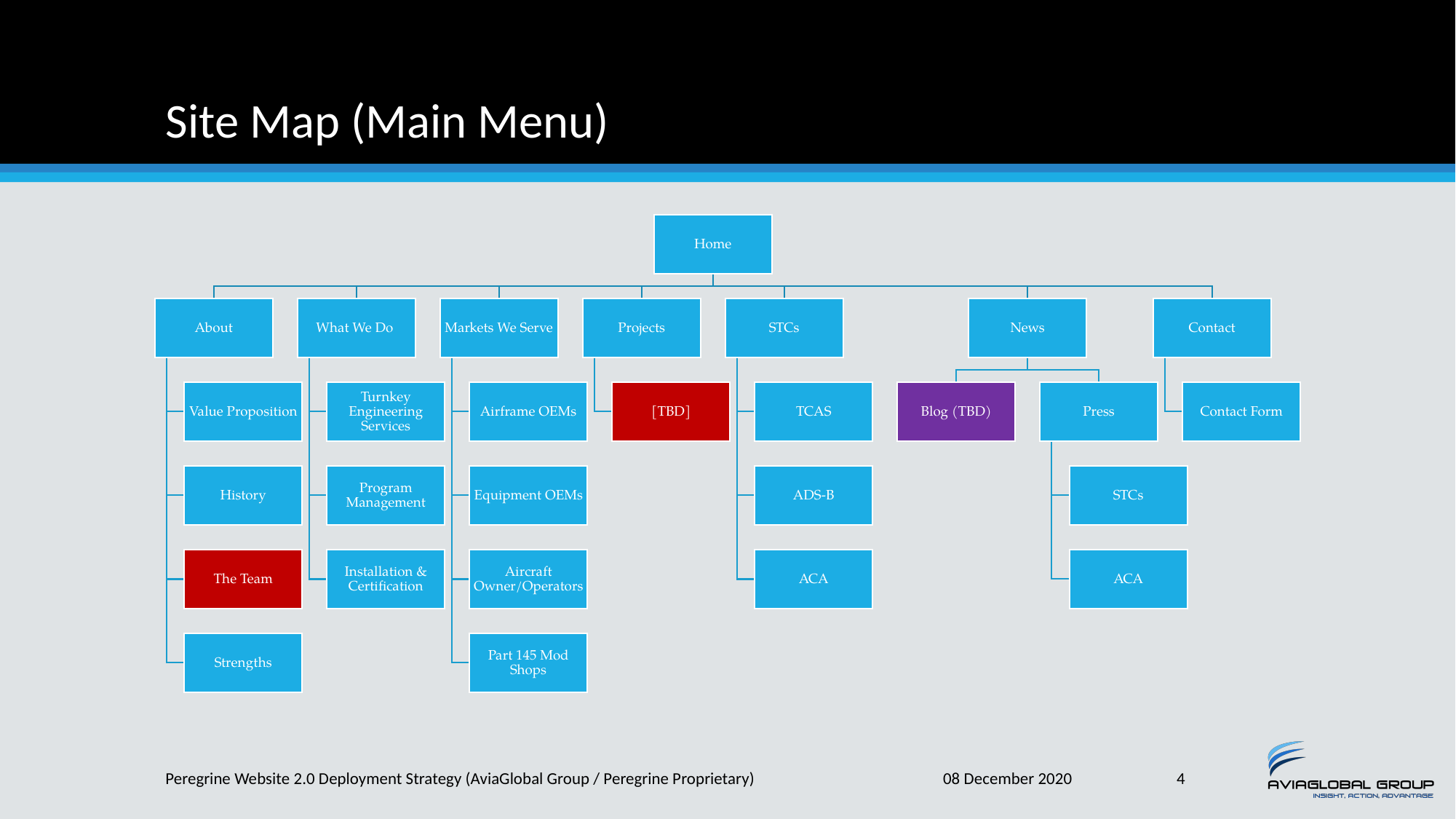

# Site Map (Main Menu)
Home
About
Value Proposition
History
The Team
Strengths
What We Do
Turnkey Engineering Services
Program Management
Installation & Certification
Markets We Serve
Airframe OEMs
Equipment OEMs
Aircraft Owner/Operators
Part 145 Mod Shops
Projects
[TBD]
STCs
TCAS
ADS-B
ACA
News
Blog (TBD)
Press
STCs
ACA
Contact
Contact Form
Peregrine Website 2.0 Deployment Strategy (AviaGlobal Group / Peregrine Proprietary)
08 December 2020
4